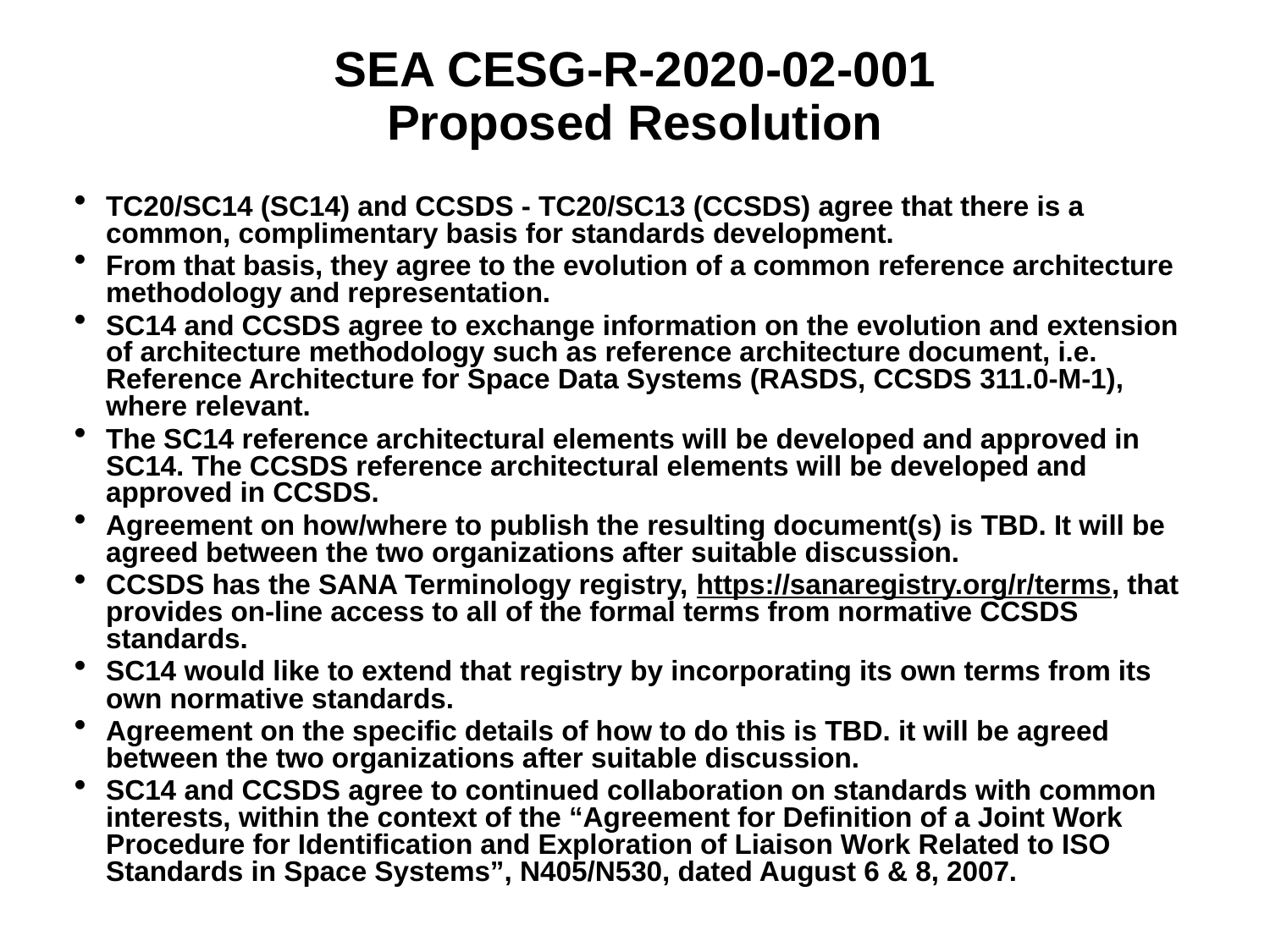

# SEA CESG-R-2020-02-001 Proposed Resolution
TC20/SC14 (SC14) and CCSDS - TC20/SC13 (CCSDS) agree that there is a common, complimentary basis for standards development.
From that basis, they agree to the evolution of a common reference architecture methodology and representation.
SC14 and CCSDS agree to exchange information on the evolution and extension of architecture methodology such as reference architecture document, i.e. Reference Architecture for Space Data Systems (RASDS, CCSDS 311.0-M-1), where relevant.
The SC14 reference architectural elements will be developed and approved in SC14. The CCSDS reference architectural elements will be developed and approved in CCSDS.
Agreement on how/where to publish the resulting document(s) is TBD. It will be agreed between the two organizations after suitable discussion.
CCSDS has the SANA Terminology registry, https://sanaregistry.org/r/terms, that provides on-line access to all of the formal terms from normative CCSDS standards.
SC14 would like to extend that registry by incorporating its own terms from its own normative standards.
Agreement on the specific details of how to do this is TBD. it will be agreed between the two organizations after suitable discussion.
SC14 and CCSDS agree to continued collaboration on standards with common interests, within the context of the “Agreement for Definition of a Joint Work Procedure for Identification and Exploration of Liaison Work Related to ISO Standards in Space Systems”, N405/N530, dated August 6 & 8, 2007.